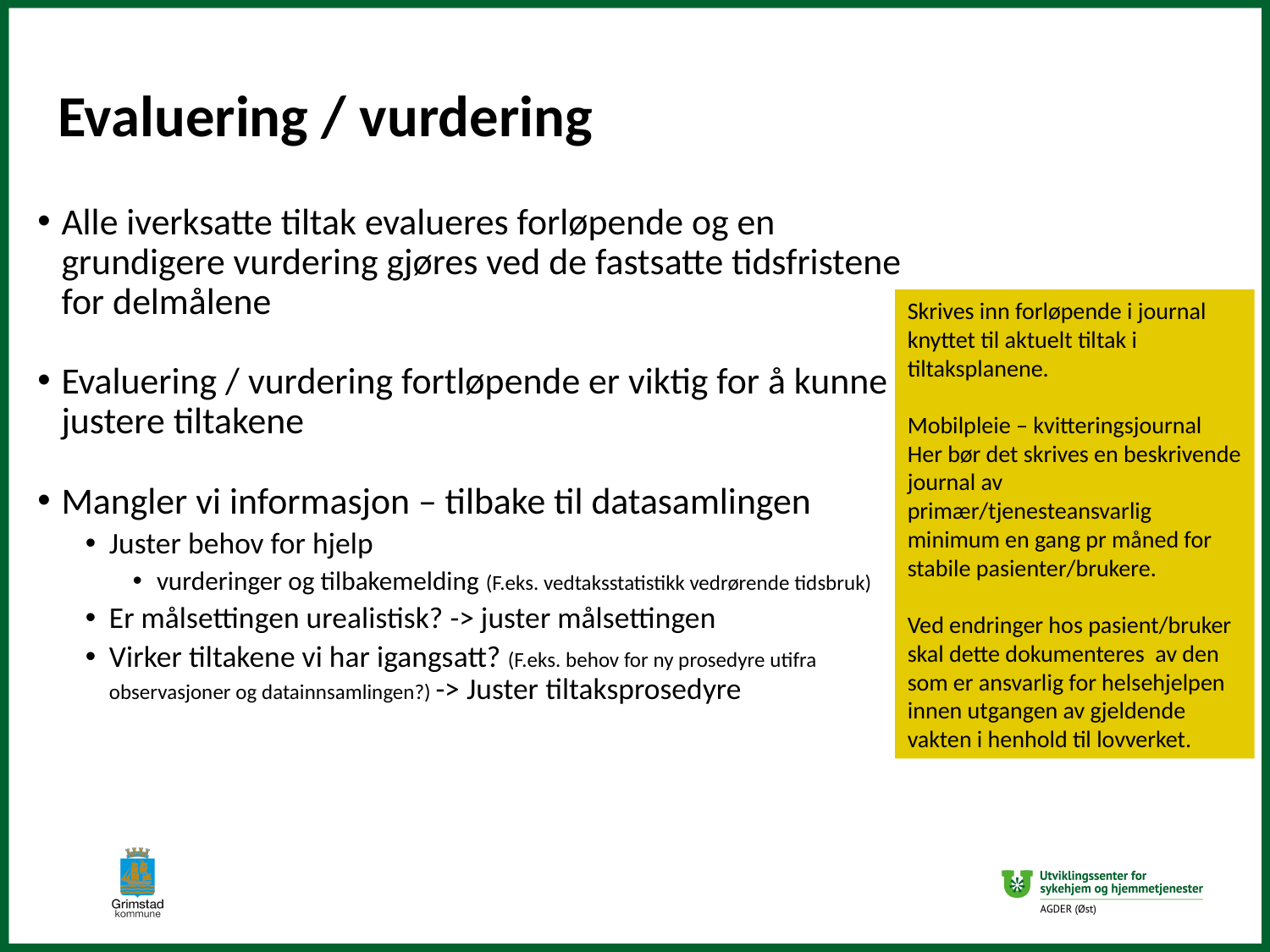

# Evaluering / vurdering
Alle iverksatte tiltak evalueres forløpende og en grundigere vurdering gjøres ved de fastsatte tidsfristene for delmålene

Evaluering / vurdering fortløpende er viktig for å kunne justere tiltakene

Mangler vi informasjon – tilbake til datasamlingen
Juster behov for hjelp
vurderinger og tilbakemelding (F.eks. vedtaksstatistikk vedrørende tidsbruk)
Er målsettingen urealistisk? -> juster målsettingen
Virker tiltakene vi har igangsatt? (F.eks. behov for ny prosedyre utifra observasjoner og datainnsamlingen?) -> Juster tiltaksprosedyre

Skrives inn forløpende i journal knyttet til aktuelt tiltak i tiltaksplanene.

Mobilpleie – kvitteringsjournal
Her bør det skrives en beskrivende journal av primær/tjenesteansvarlig minimum en gang pr måned for stabile pasienter/brukere.

Ved endringer hos pasient/bruker skal dette dokumenteres  av den som er ansvarlig for helsehjelpen innen utgangen av gjeldende vakten i henhold til lovverket.